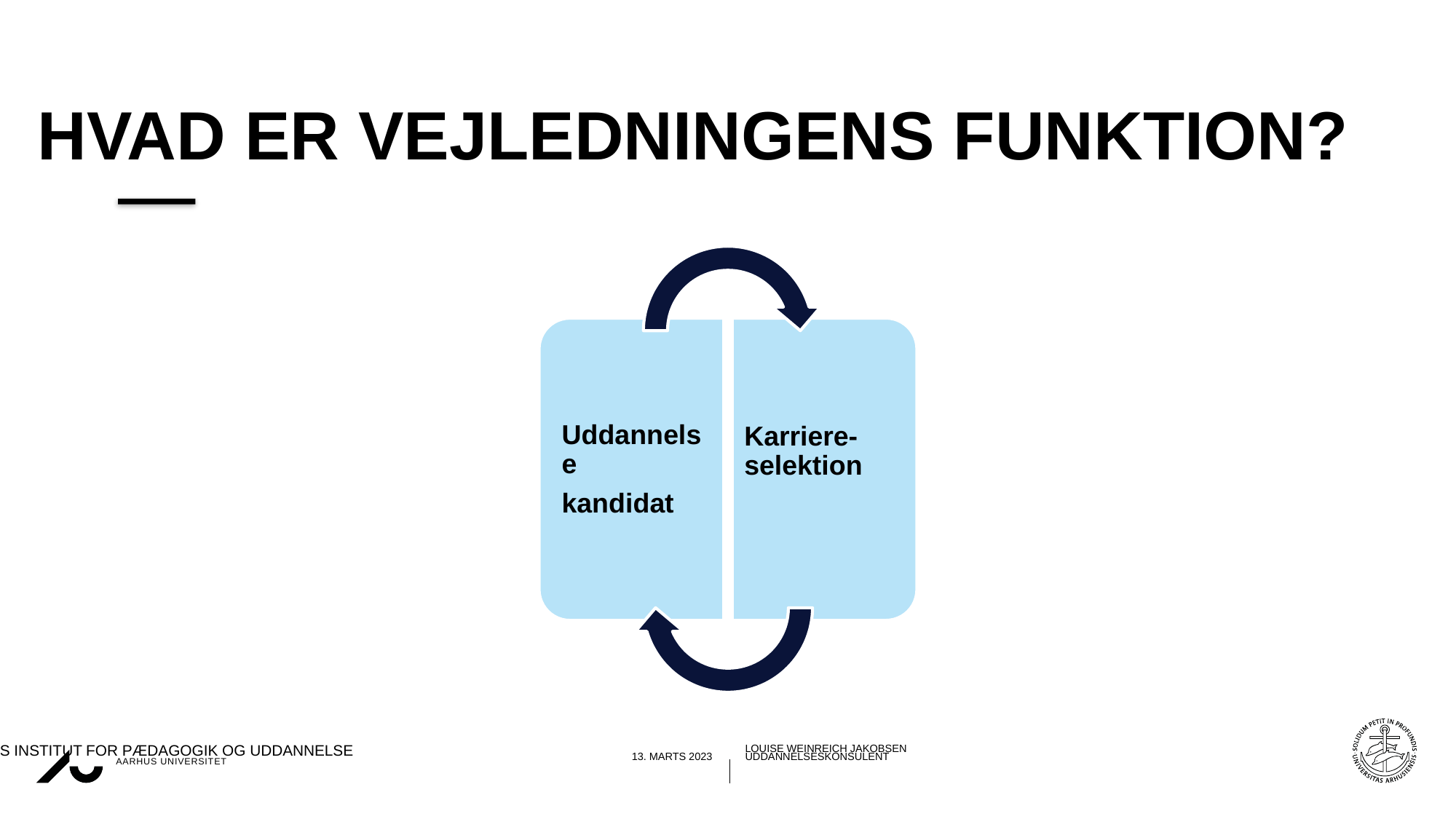

# Hvad er vejledningens funktion?

Uddannelse
kandidat

Karriere-selektion
23-03-202311-12-2019